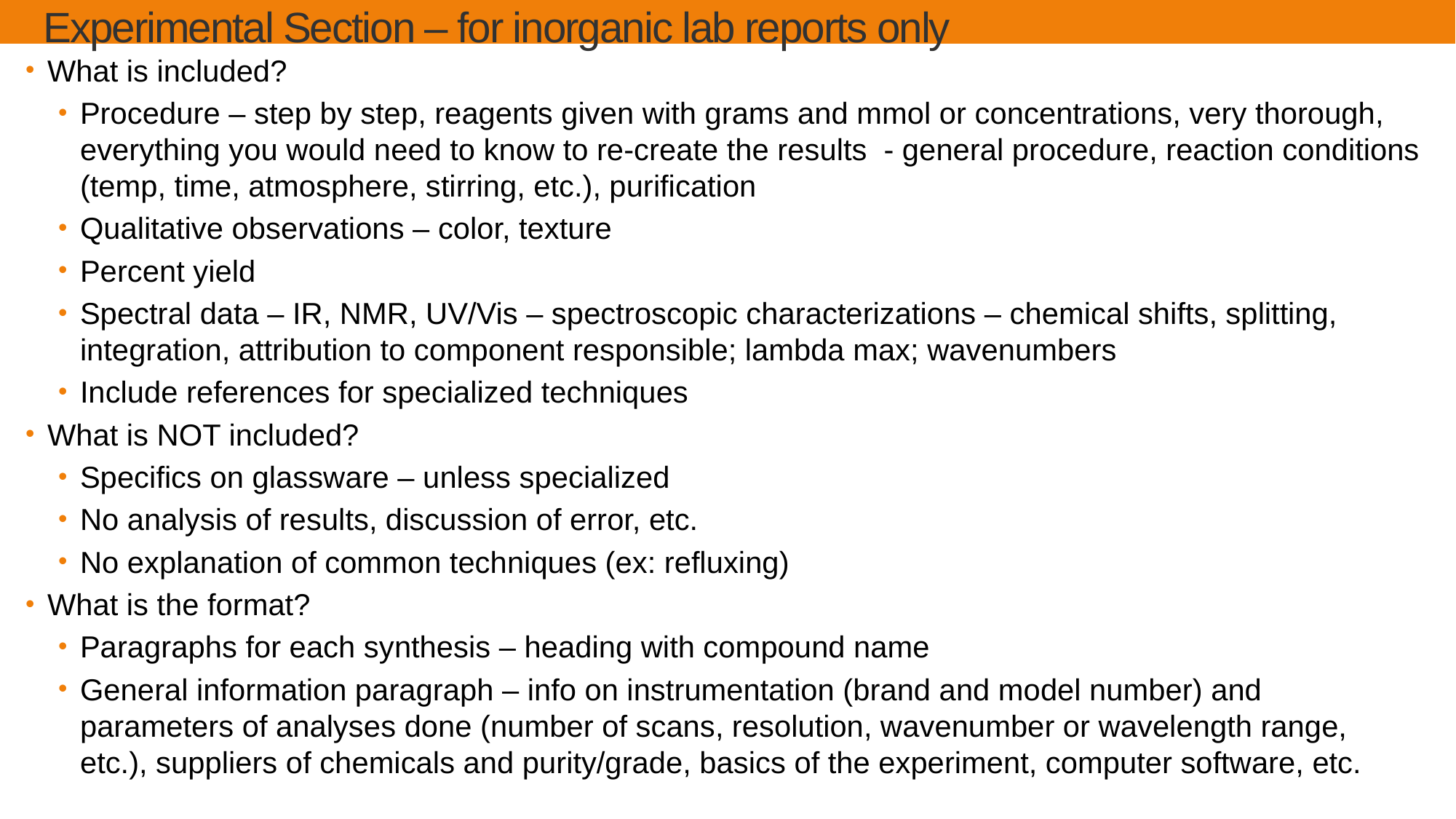

# Experimental Section – for inorganic lab reports only
What is included?
Procedure – step by step, reagents given with grams and mmol or concentrations, very thorough, everything you would need to know to re-create the results  - general procedure, reaction conditions (temp, time, atmosphere, stirring, etc.), purification
Qualitative observations – color, texture
Percent yield
Spectral data – IR, NMR, UV/Vis – spectroscopic characterizations – chemical shifts, splitting, integration, attribution to component responsible; lambda max; wavenumbers
Include references for specialized techniques
What is NOT included?
Specifics on glassware – unless specialized
No analysis of results, discussion of error, etc.
No explanation of common techniques (ex: refluxing)
What is the format?
Paragraphs for each synthesis – heading with compound name
General information paragraph – info on instrumentation (brand and model number) and parameters of analyses done (number of scans, resolution, wavenumber or wavelength range, etc.), suppliers of chemicals and purity/grade, basics of the experiment, computer software, etc.